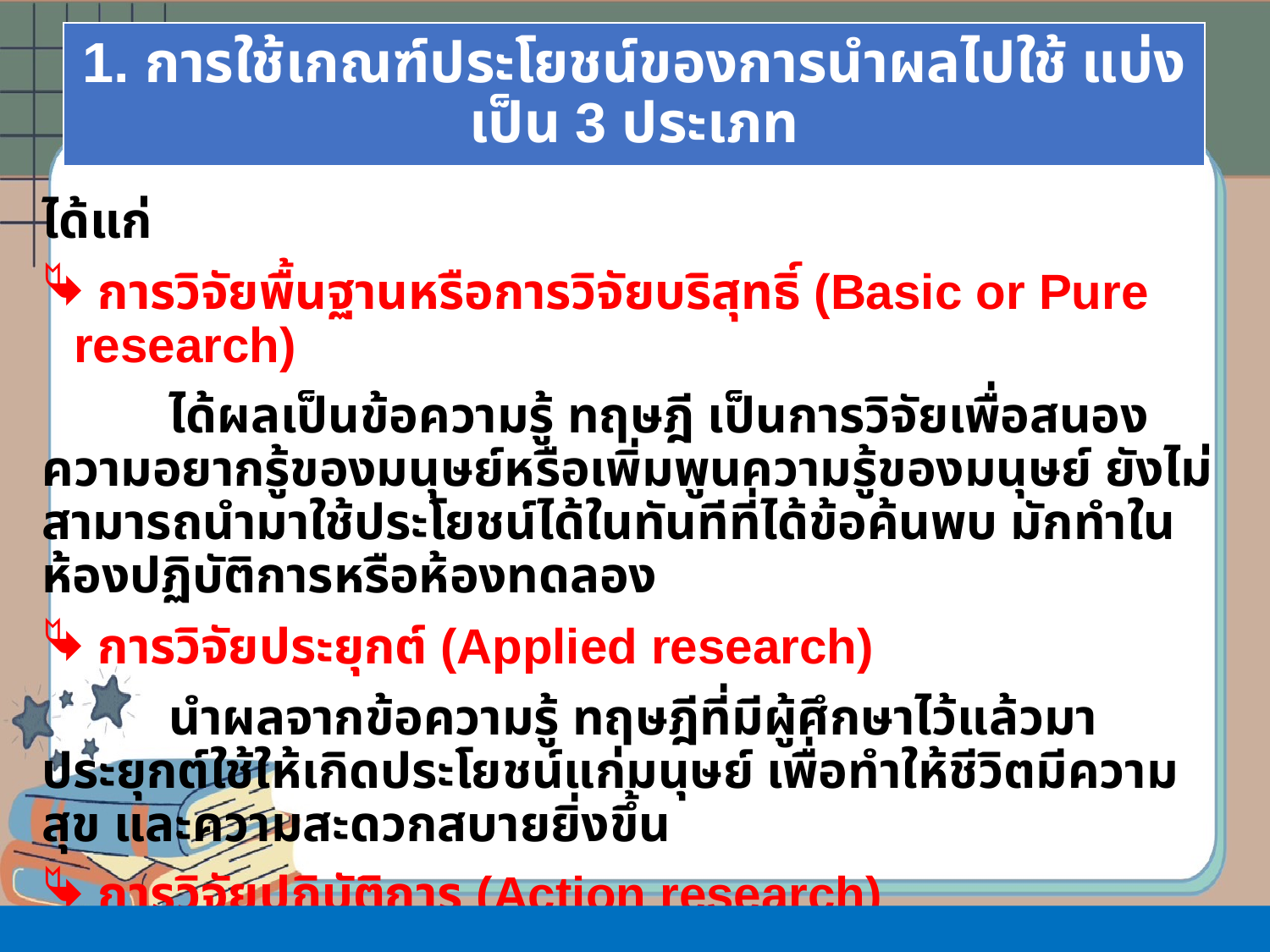

1. การใช้เกณฑ์ประโยชน์ของการนำผลไปใช้ แบ่งเป็น 3 ประเภท
ได้แก่
 การวิจัยพื้นฐานหรือการวิจัยบริสุทธิ์ (Basic or Pure research)
	ได้ผลเป็นข้อความรู้ ทฤษฎี เป็นการวิจัยเพื่อสนองความอยากรู้ของมนุษย์หรือเพิ่มพูนความรู้ของมนุษย์ ยังไม่สามารถนำมาใช้ประโยชน์ได้ในทันทีที่ได้ข้อค้นพบ มักทำในห้องปฏิบัติการหรือห้องทดลอง
 การวิจัยประยุกต์ (Applied research)
	นำผลจากข้อความรู้ ทฤษฎีที่มีผู้ศึกษาไว้แล้วมาประยุกต์ใช้ให้เกิดประโยชน์แก่มนุษย์ เพื่อทำให้ชีวิตมีความสุข และความสะดวกสบายยิ่งขึ้น
 การวิจัยปฏิบัติการ (Action research)
	นำผลที่ได้ใช้แก้ปัญหาเฉพาะหน้าหรืองานในหน้าที่ของตนเองหรือของทั้งหน่วยงาน